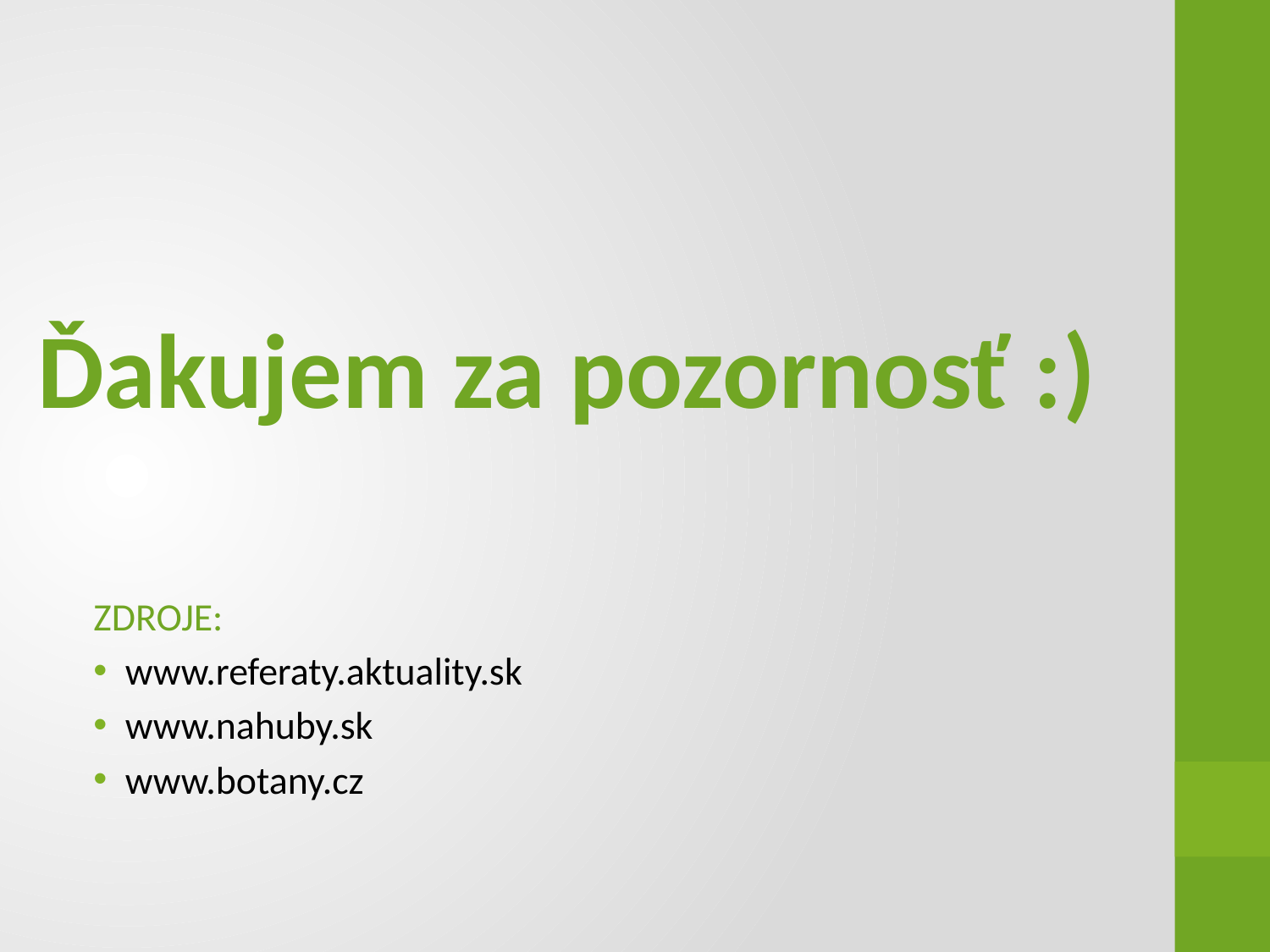

Ďakujem za pozornosť :)
ZDROJE:
www.referaty.aktuality.sk
www.nahuby.sk
www.botany.cz